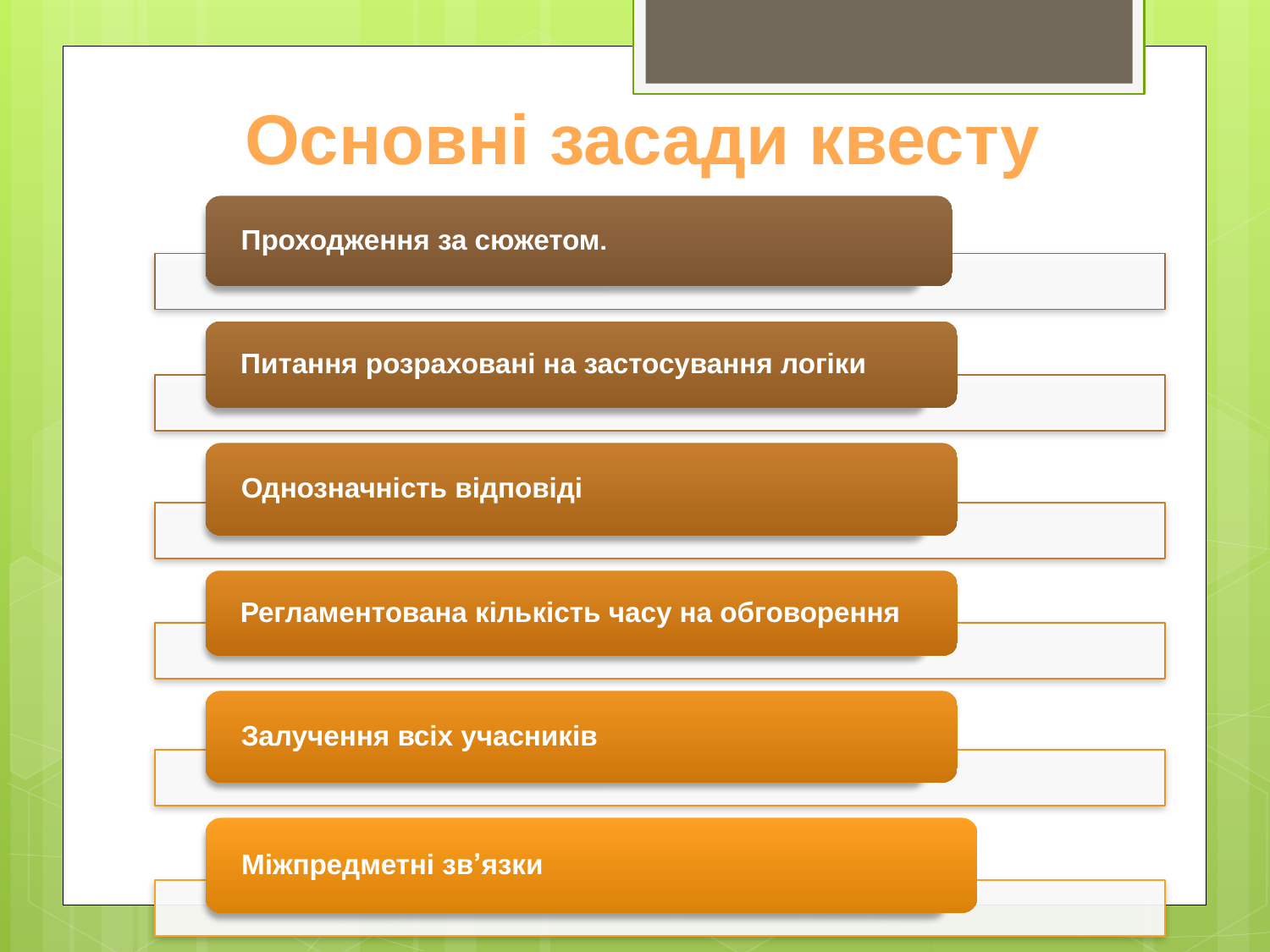

# Основні засади квесту
Проходження за сюжетом.
Питання розраховані на застосування логіки
Однозначність відповіді
Регламентована кількість часу на обговорення
Залучення всіх учасників
Міжпредметні зв’язки